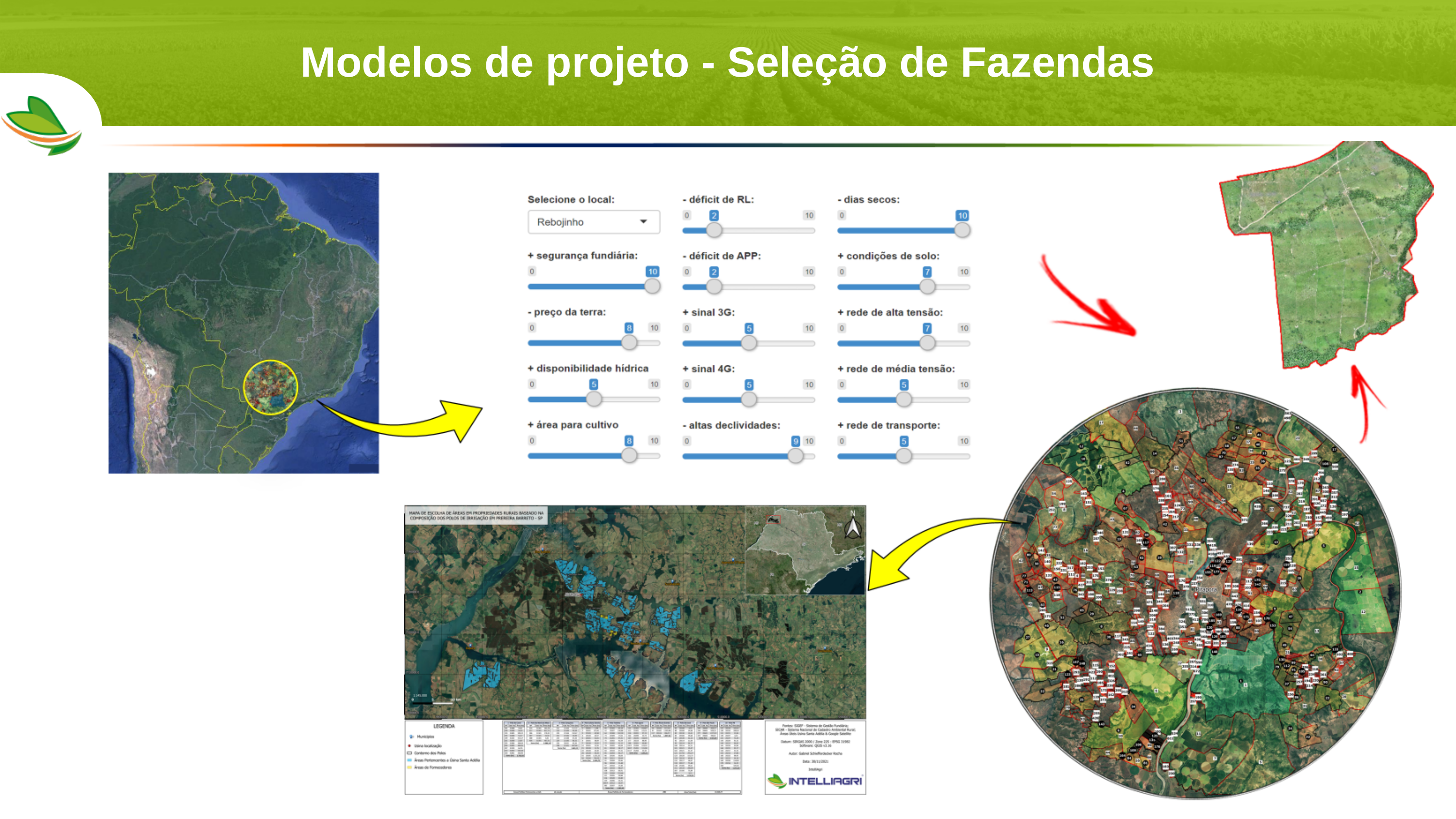

Modelos de projeto - Seleção de Fazendas